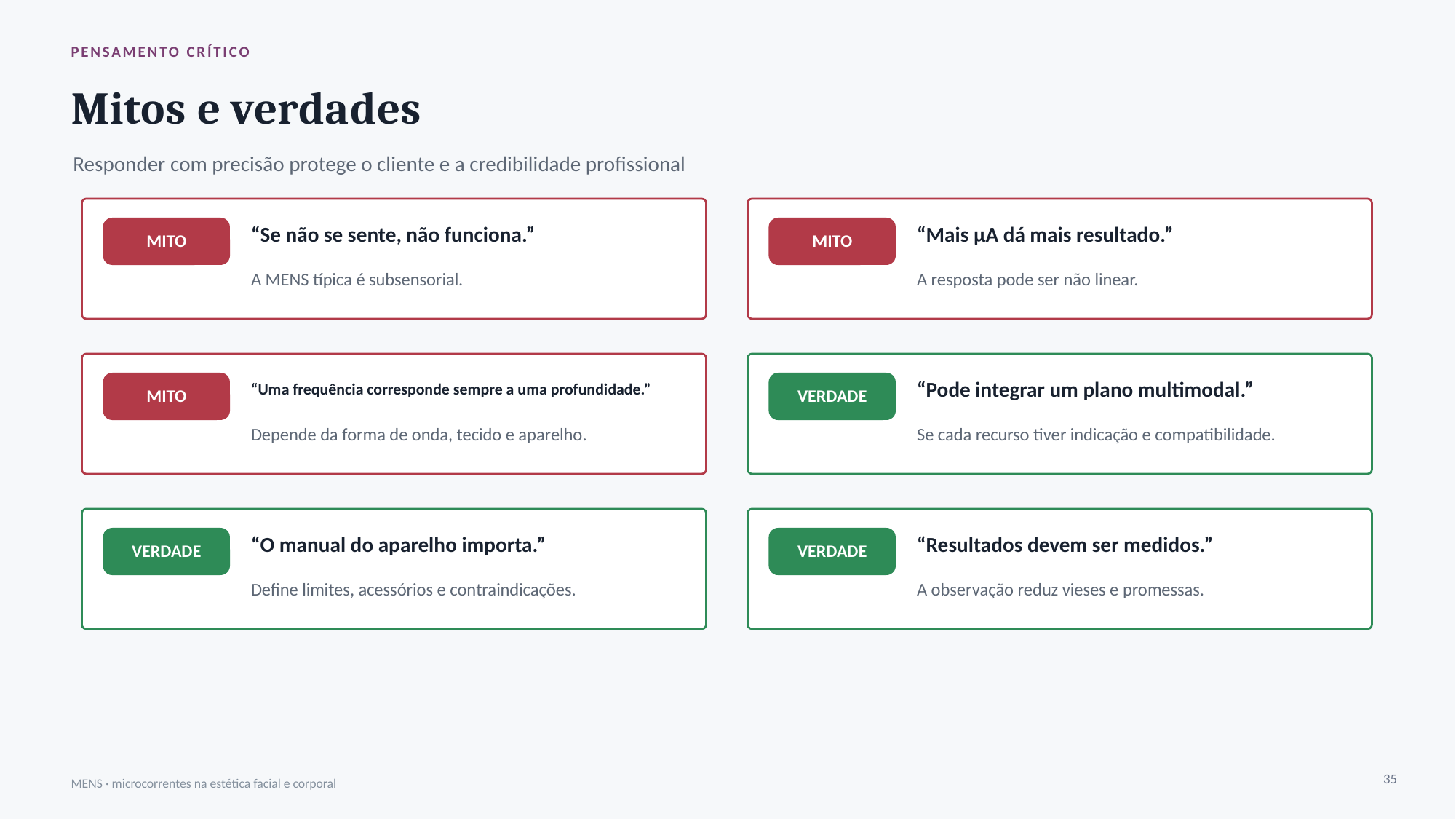

PENSAMENTO CRÍTICO
Mitos e verdades
Responder com precisão protege o cliente e a credibilidade profissional

“Se não se sente, não funciona.”
“Mais μA dá mais resultado.”

MITO
MITO
A MENS típica é subsensorial.
A resposta pode ser não linear.

“Uma frequência corresponde sempre a uma profundidade.”
“Pode integrar um plano multimodal.”

MITO
VERDADE
Depende da forma de onda, tecido e aparelho.
Se cada recurso tiver indicação e compatibilidade.

“O manual do aparelho importa.”
“Resultados devem ser medidos.”

VERDADE
VERDADE
Define limites, acessórios e contraindicações.
A observação reduz vieses e promessas.
35
MENS · microcorrentes na estética facial e corporal